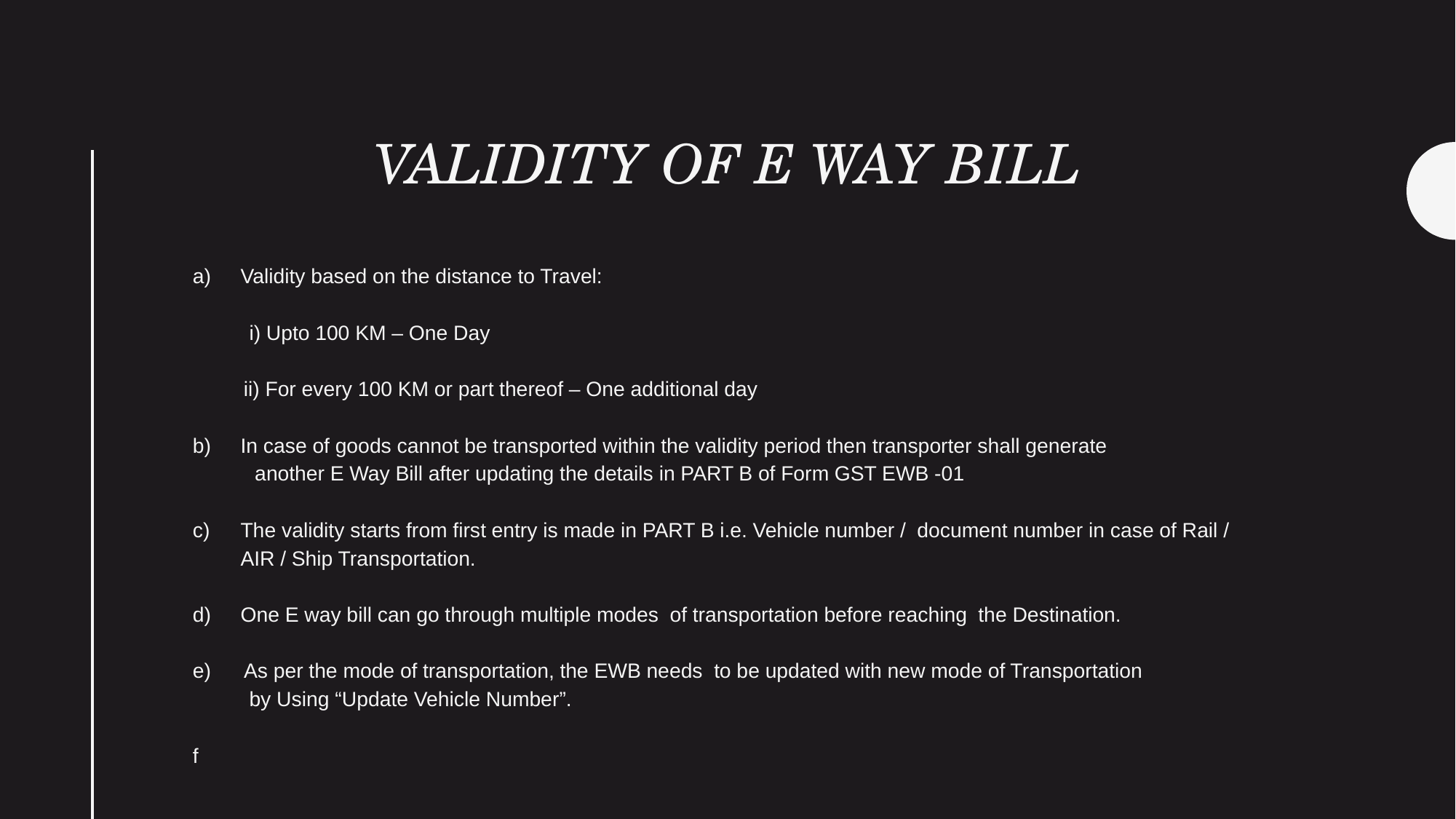

# VALIDITY OF E WAY BILL

Validity based on the distance to Travel:

          i) Upto 100 KM – One Day

         ii) For every 100 KM or part thereof – One additional day

In case of goods cannot be transported within the validity period then transporter shall generate
           another E Way Bill after updating the details in PART B of Form GST EWB -01

The validity starts from first entry is made in PART B i.e. Vehicle number /  document number in case of Rail / AIR / Ship Transportation.

One E way bill can go through multiple modes  of transportation before reaching  the Destination.

e)      As per the mode of transportation, the EWB needs  to be updated with new mode of Transportation
          by Using “Update Vehicle Number”.

f